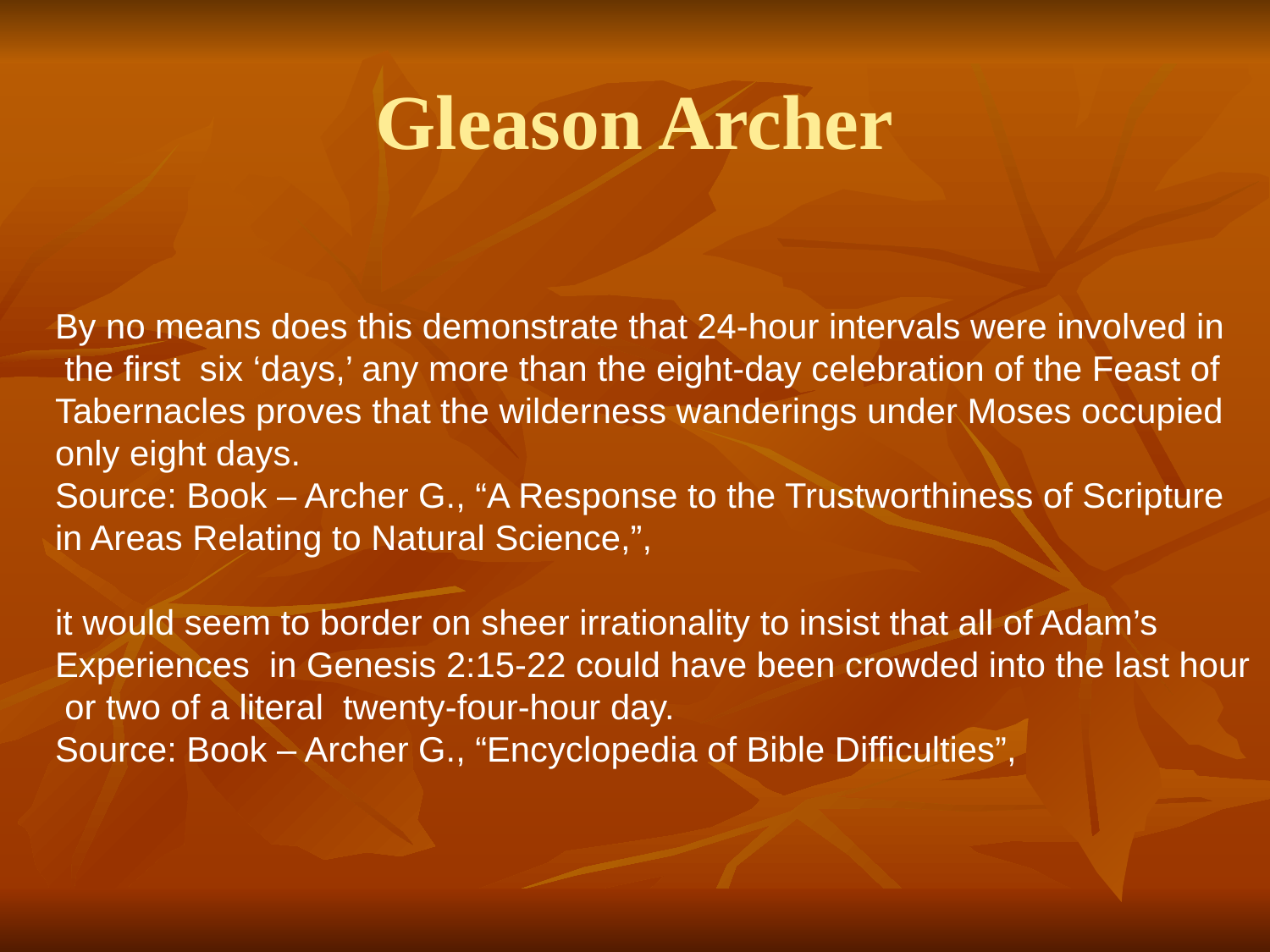

# Gleason Archer
By no means does this demonstrate that 24-hour intervals were involved in
 the first  six ‘days,’ any more than the eight-day celebration of the Feast of
Tabernacles proves that the wilderness wanderings under Moses occupied
only eight days.
Source: Book – Archer G., “A Response to the Trustworthiness of Scripture
in Areas Relating to Natural Science,”,

it would seem to border on sheer irrationality to insist that all of Adam’s
Experiences  in Genesis 2:15-22 could have been crowded into the last hour
 or two of a literal  twenty-four-hour day.
Source: Book – Archer G., “Encyclopedia of Bible Difficulties”,